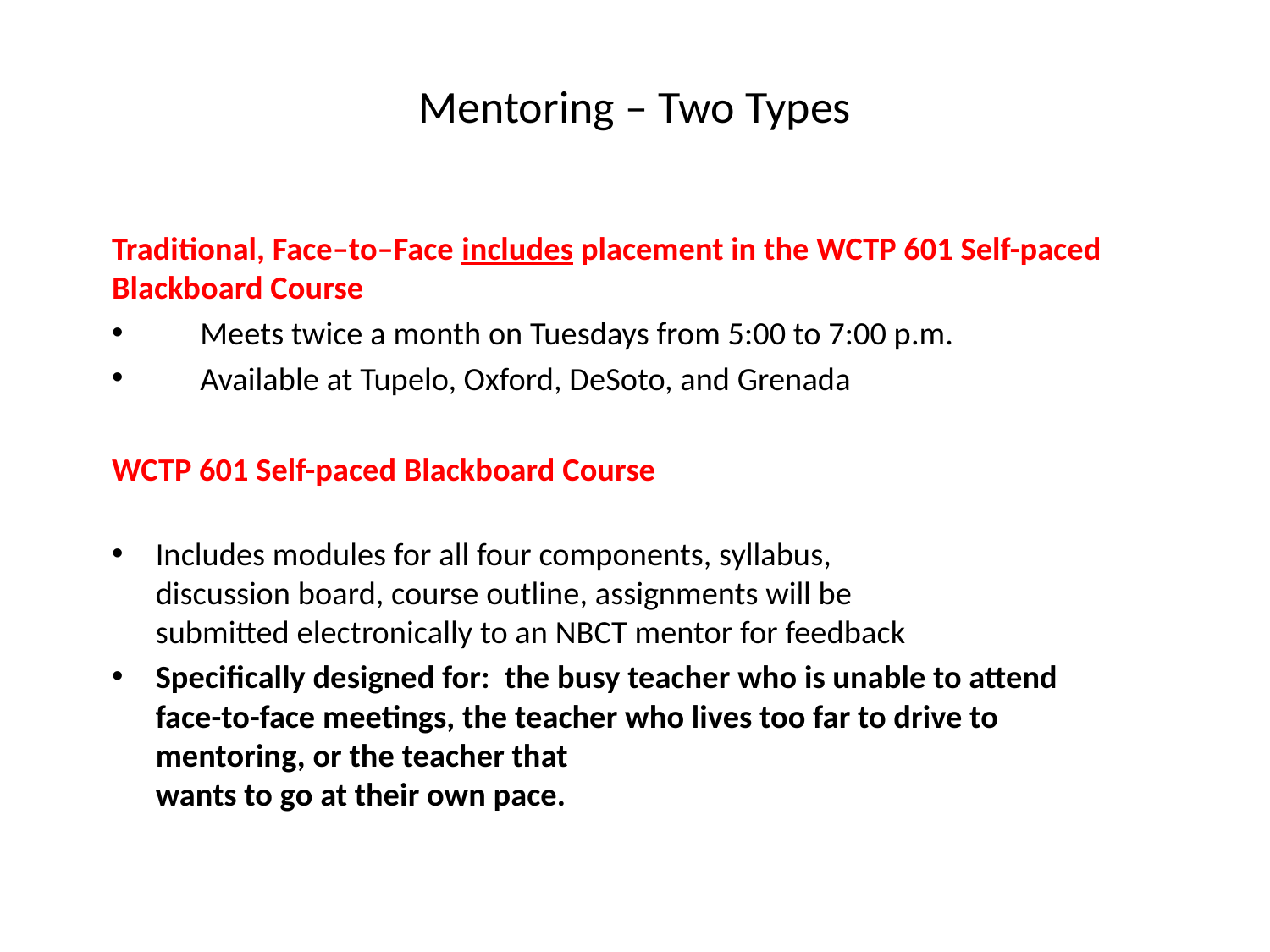

# Mentoring – Two Types
Traditional, Face–to–Face includes placement in the WCTP 601 Self-paced Blackboard Course
      Meets twice a month on Tuesdays from 5:00 to 7:00 p.m.
      Available at Tupelo, Oxford, DeSoto, and Grenada

WCTP 601 Self-paced Blackboard Course
Includes modules for all four components, syllabus,
discussion board, course outline, assignments will be
submitted electronically to an NBCT mentor for feedback
Specifically designed for:  the busy teacher who is unable to attend face-to-face meetings, the teacher who lives too far to drive to mentoring, or the teacher that
wants to go at their own pace.